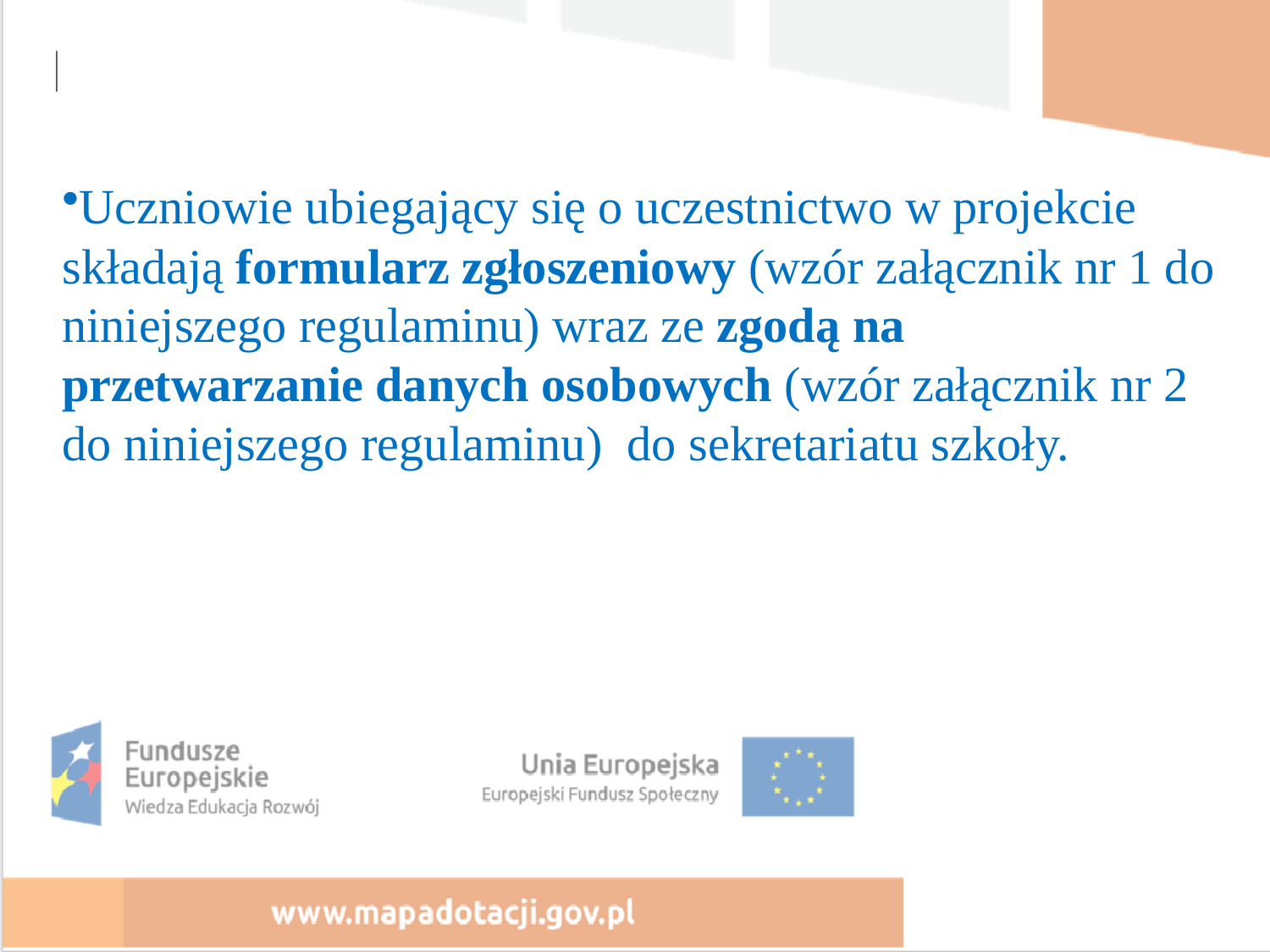

Uczniowie ubiegający się o uczestnictwo w projekcie składają formularz zgłoszeniowy (wzór załącznik nr 1 do niniejszego regulaminu) wraz ze zgodą na przetwarzanie danych osobowych (wzór załącznik nr 2 do niniejszego regulaminu)  do sekretariatu szkoły.